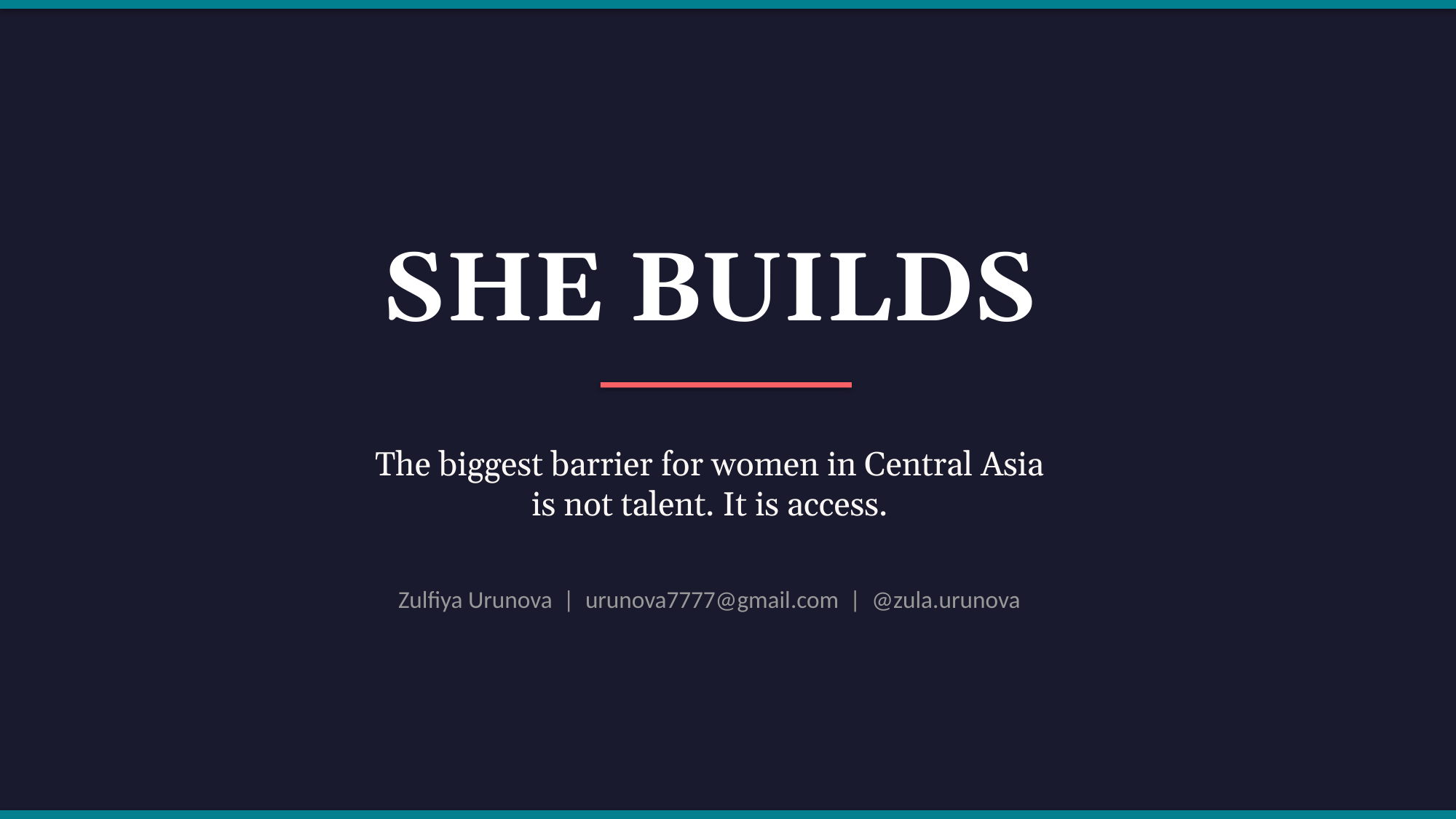

SHE BUILDS

The biggest barrier for women in Central Asia
is not talent. It is access.
Zulfiya Urunova  |  urunova7777@gmail.com  |  @zula.urunova